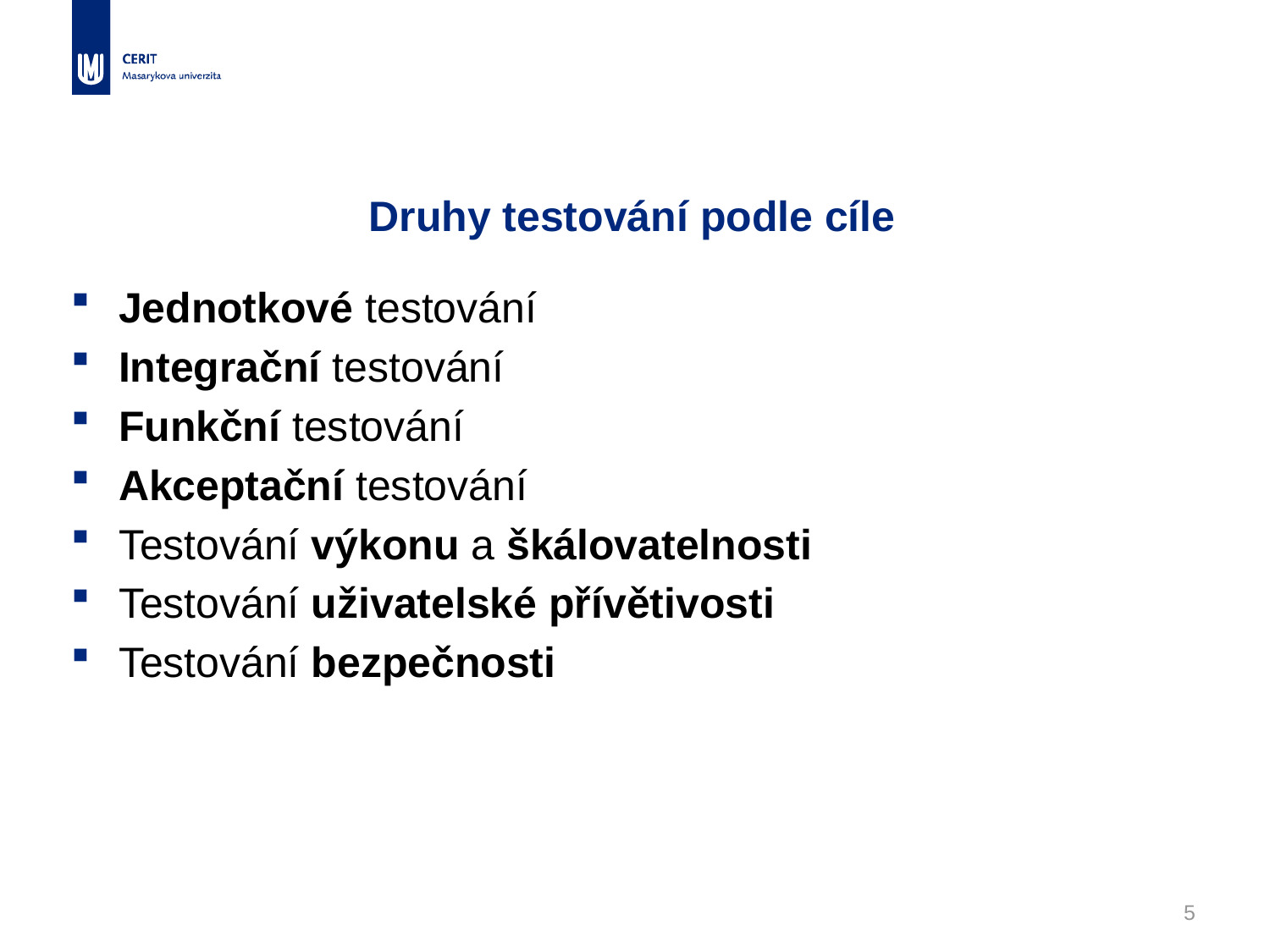

# Druhy testování podle cíle
Jednotkové testování
Integrační testování
Funkční testování
Akceptační testování
Testování výkonu a škálovatelnosti
Testování uživatelské přívětivosti
Testování bezpečnosti
5